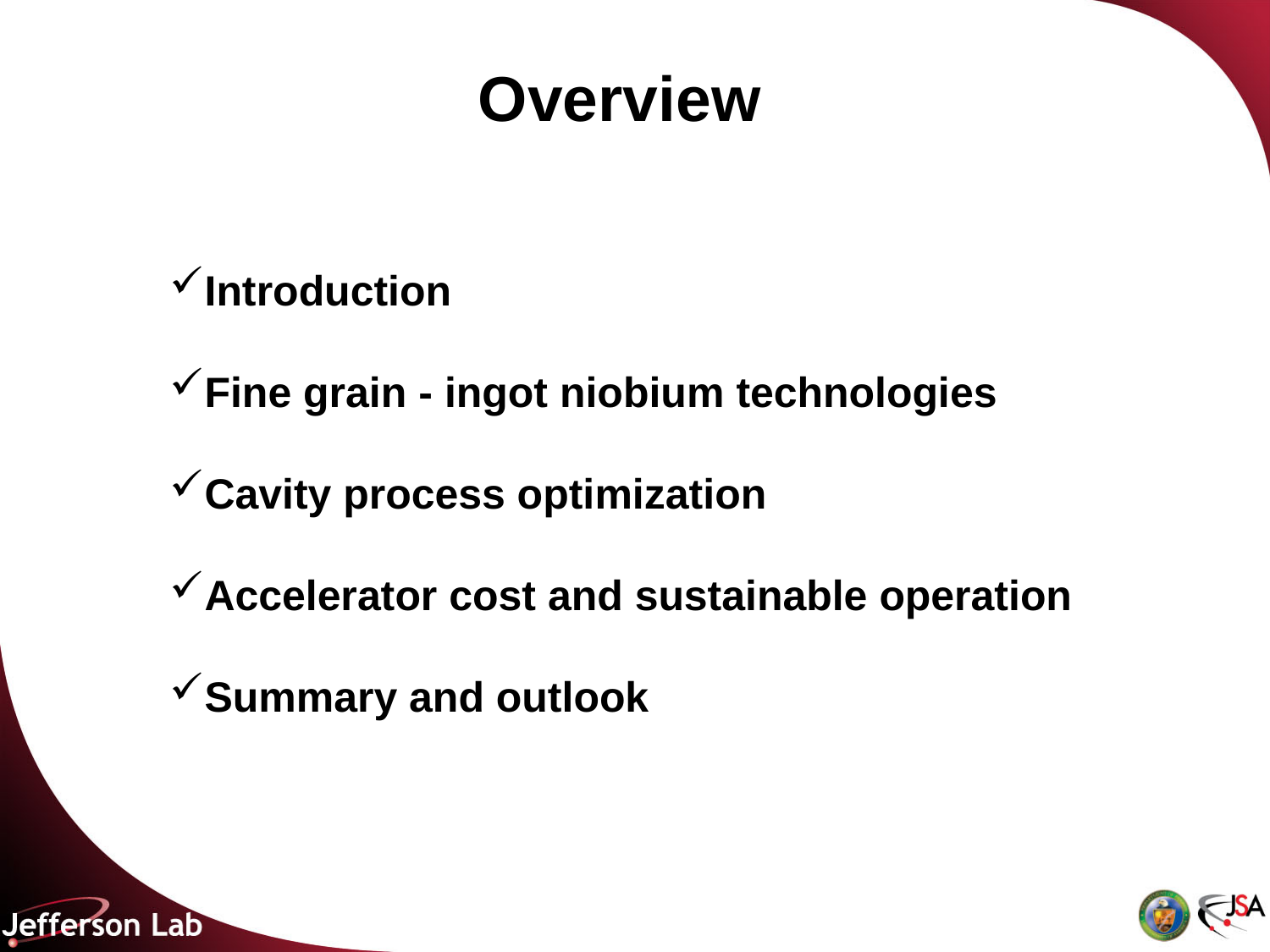

Overview

Introduction

Fine grain - ingot niobium technologies

Cavity process optimization

Accelerator cost and sustainable operation

Summary and outlook